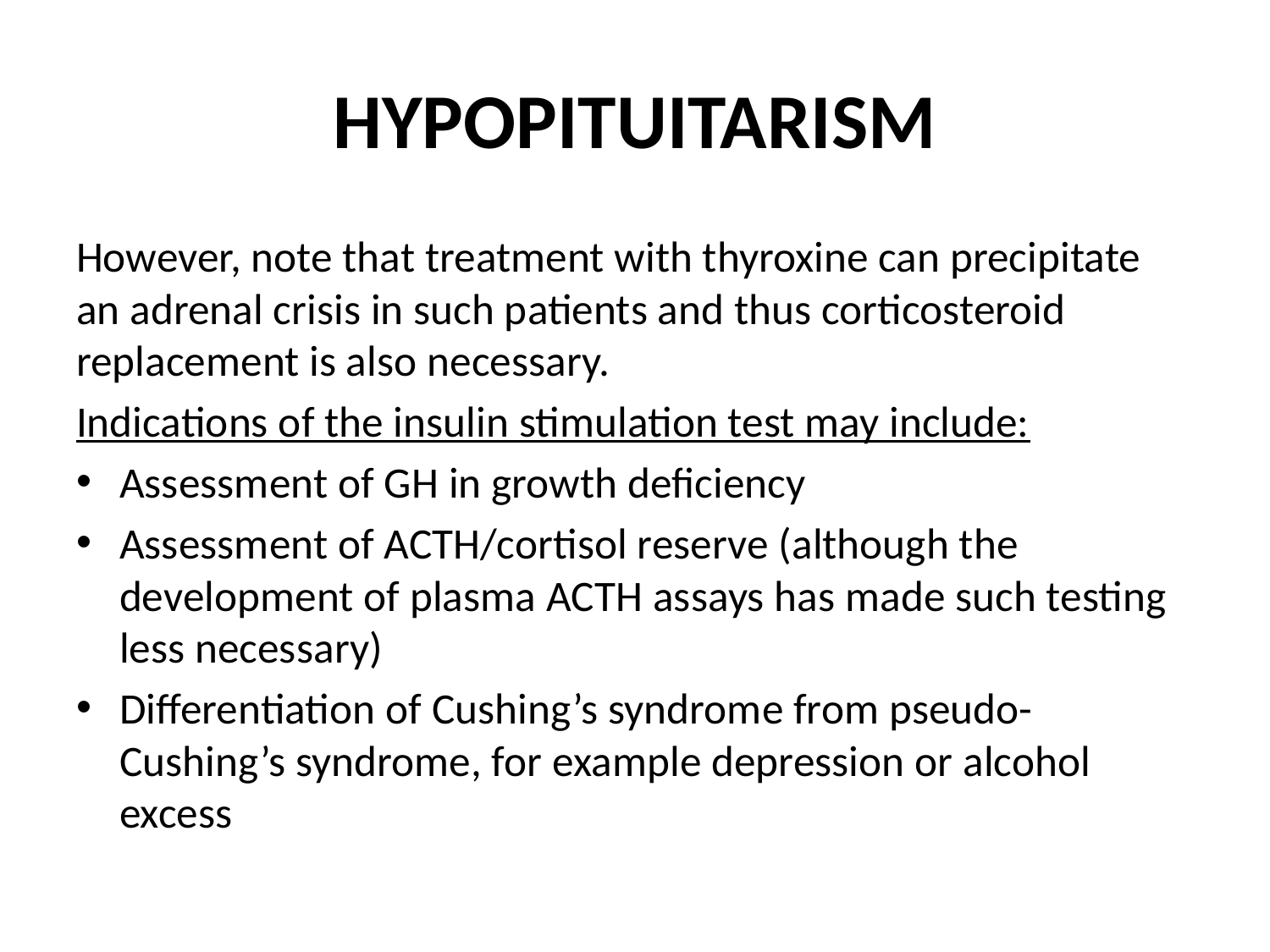

# HYPOPITUITARISM
However, note that treatment with thyroxine can precipitate an adrenal crisis in such patients and thus corticosteroid replacement is also necessary.
Indications of the insulin stimulation test may include:
Assessment of GH in growth deficiency
Assessment of ACTH/cortisol reserve (although the development of plasma ACTH assays has made such testing less necessary)
Differentiation of Cushing’s syndrome from pseudo- Cushing’s syndrome, for example depression or alcohol excess